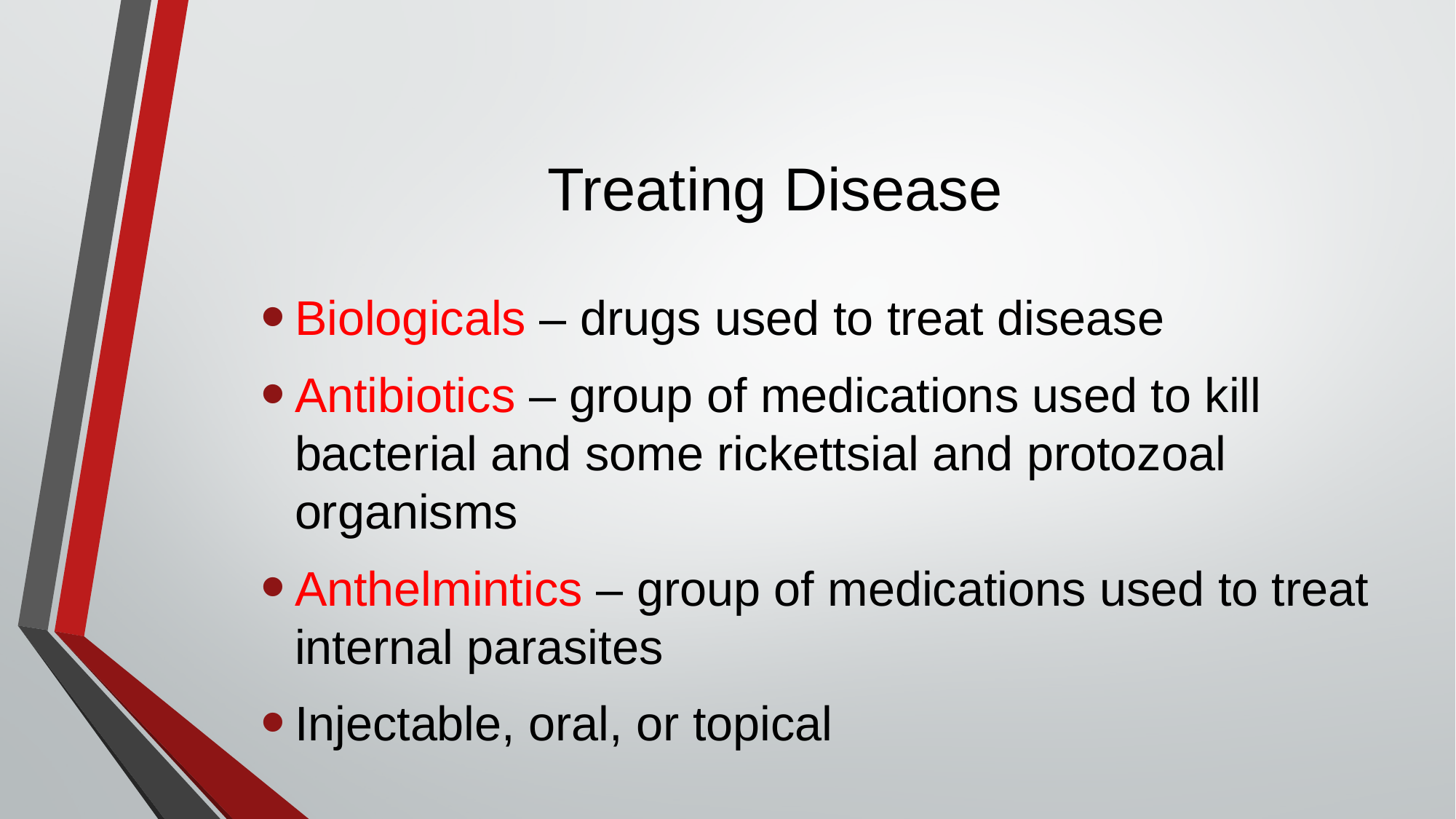

# Treating Disease
Biologicals – drugs used to treat disease
Antibiotics – group of medications used to kill bacterial and some rickettsial and protozoal organisms
Anthelmintics – group of medications used to treat internal parasites
Injectable, oral, or topical